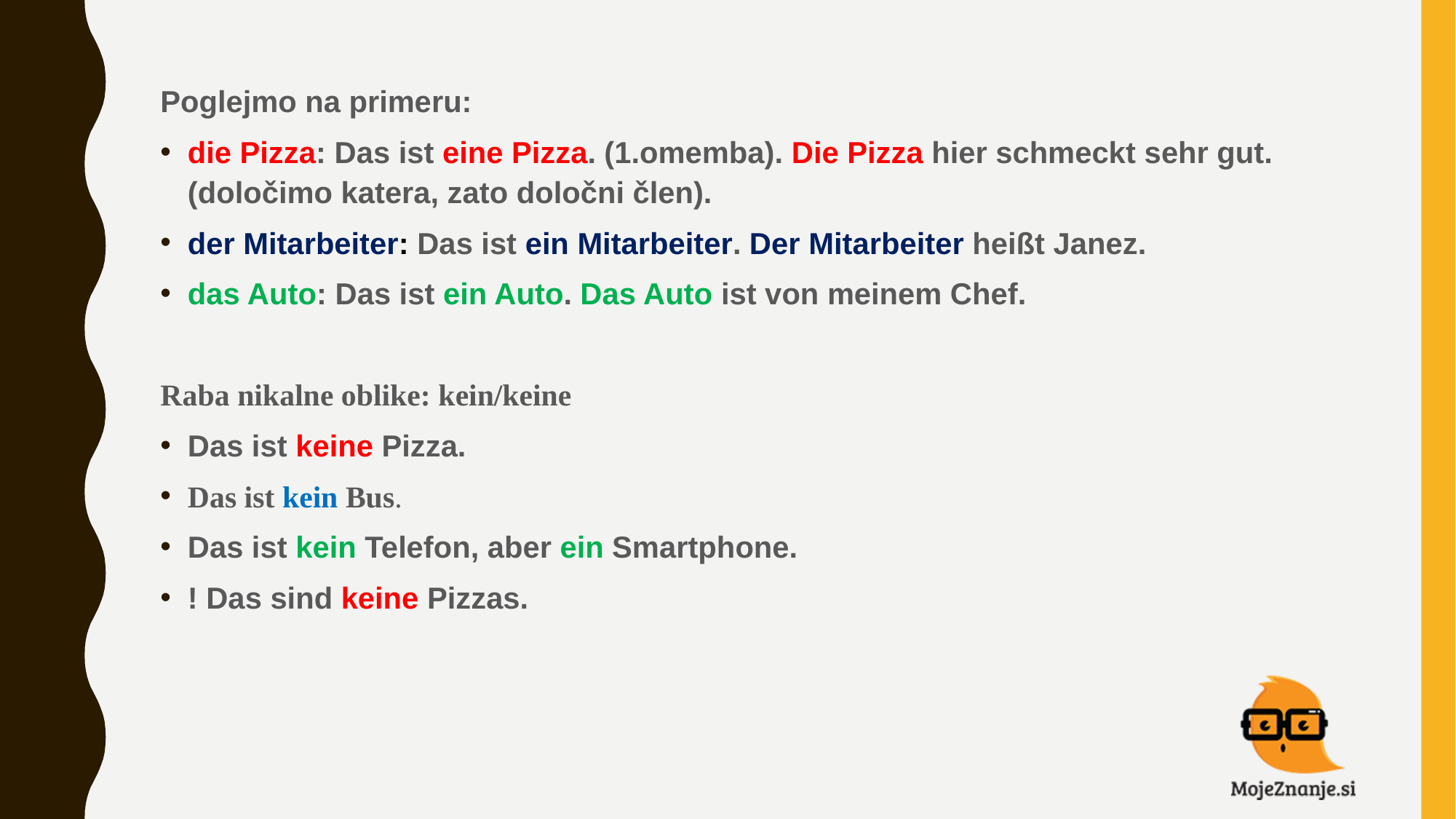

Poglejmo na primeru:
die Pizza: Das ist eine Pizza. (1.omemba). Die Pizza hier schmeckt sehr gut.  (določimo katera, zato določni člen).
der Mitarbeiter: Das ist ein Mitarbeiter. Der Mitarbeiter heißt Janez.
das Auto: Das ist ein Auto. Das Auto ist von meinem Chef.

Raba nikalne oblike: kein/keine
Das ist keine Pizza.
Das ist kein Bus.
Das ist kein Telefon, aber ein Smartphone.
! Das sind keine Pizzas.